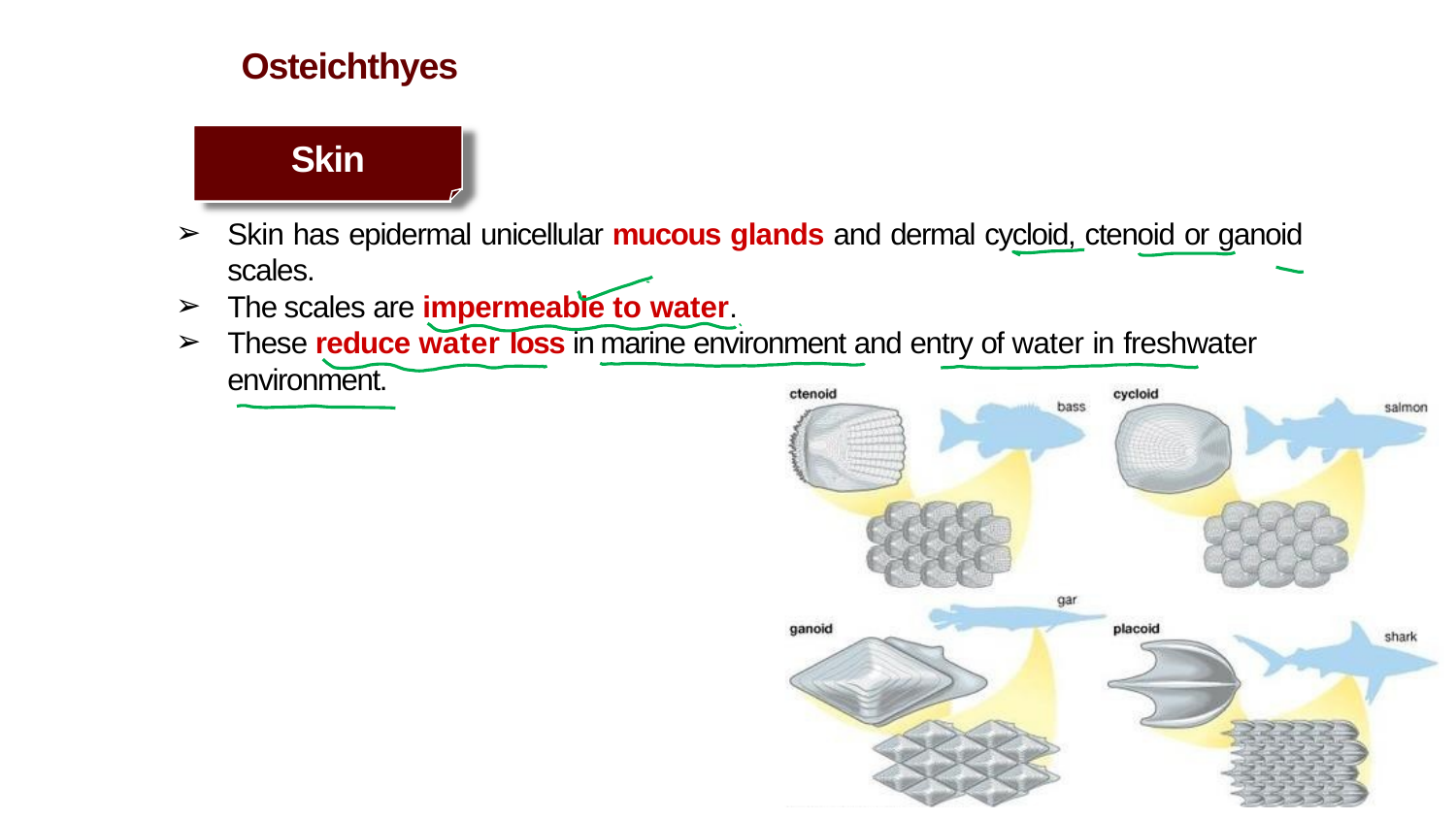

# Osteichthyes

Skin
Skin has epidermal unicellular mucous glands and dermal cycloid, ctenoid or ganoid
scales.
The scales are impermeable to water.
These reduce water loss in marine environment and entry of water in freshwater  environment.